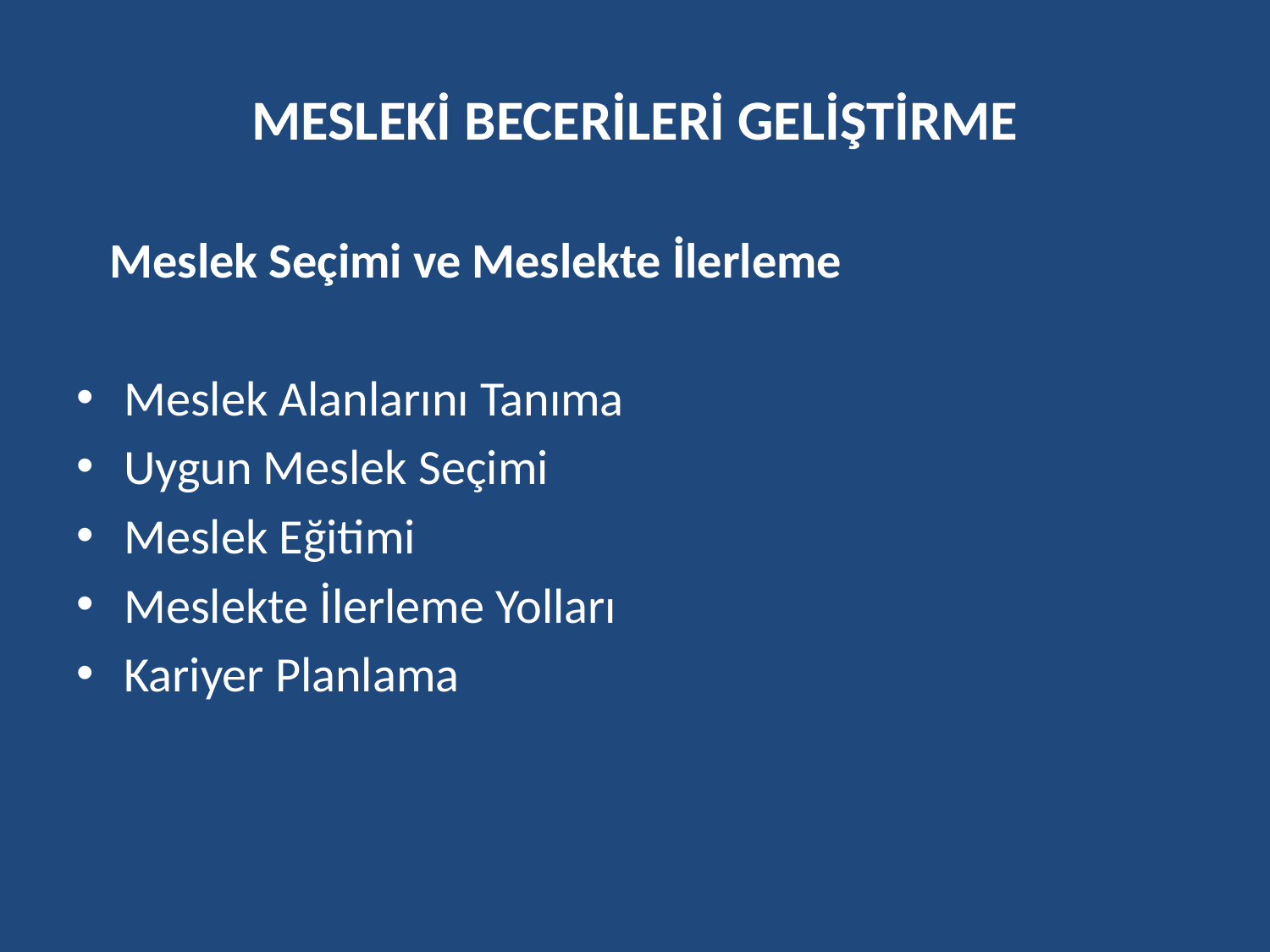

# MESLEKİ BECERİLERİ GELİŞTİRME
   Meslek Seçimi ve Meslekte İlerleme

Meslek Alanlarını Tanıma
Uygun Meslek Seçimi
Meslek Eğitimi
Meslekte İlerleme Yolları
Kariyer Planlama